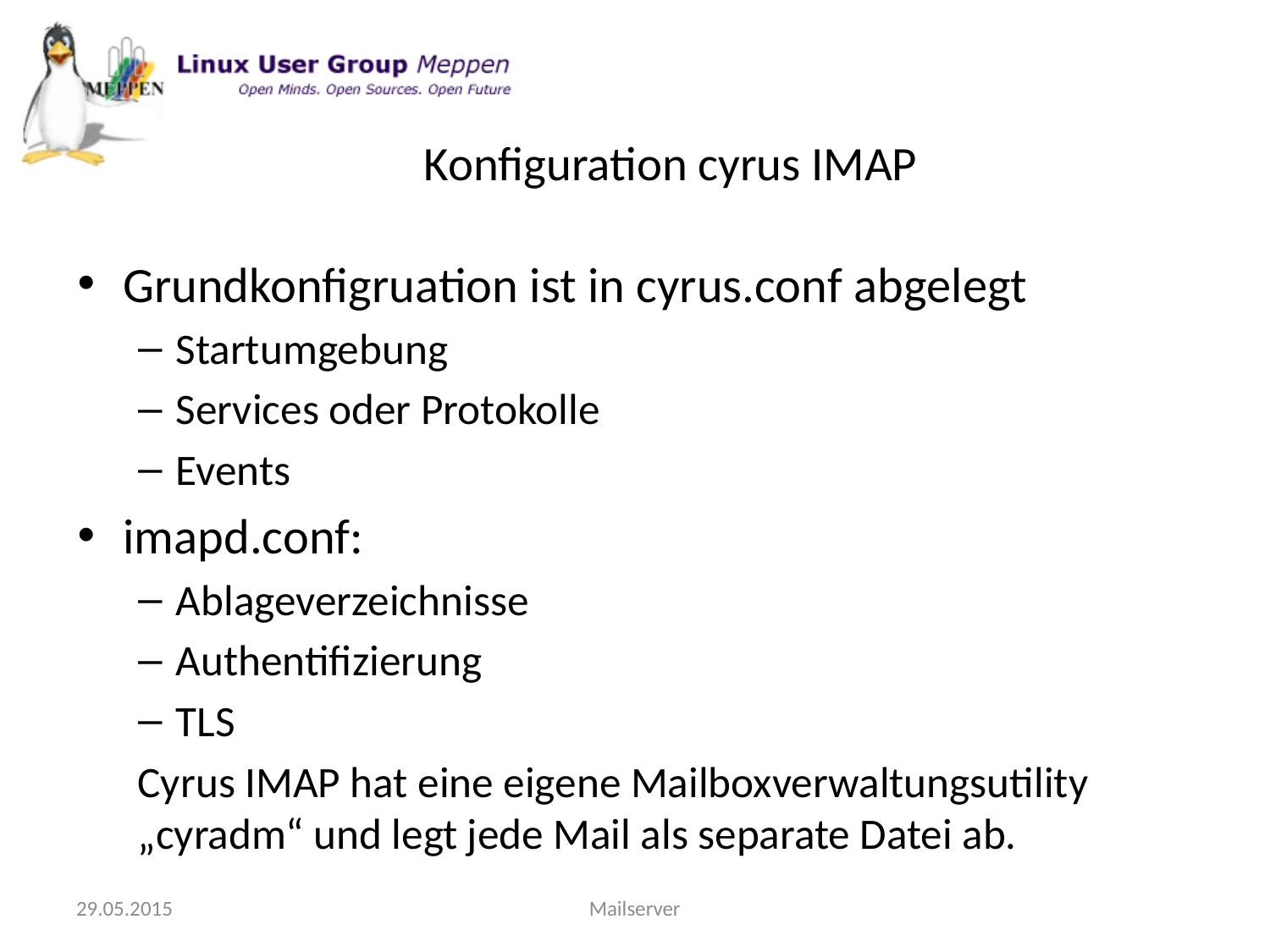

# Konfiguration cyrus IMAP
Grundkonfigruation ist in cyrus.conf abgelegt
Startumgebung
Services oder Protokolle
Events
imapd.conf:
Ablageverzeichnisse
Authentifizierung
TLS
Cyrus IMAP hat eine eigene Mailboxverwaltungsutility „cyradm“ und legt jede Mail als separate Datei ab.

29.05.2015
Mailserver